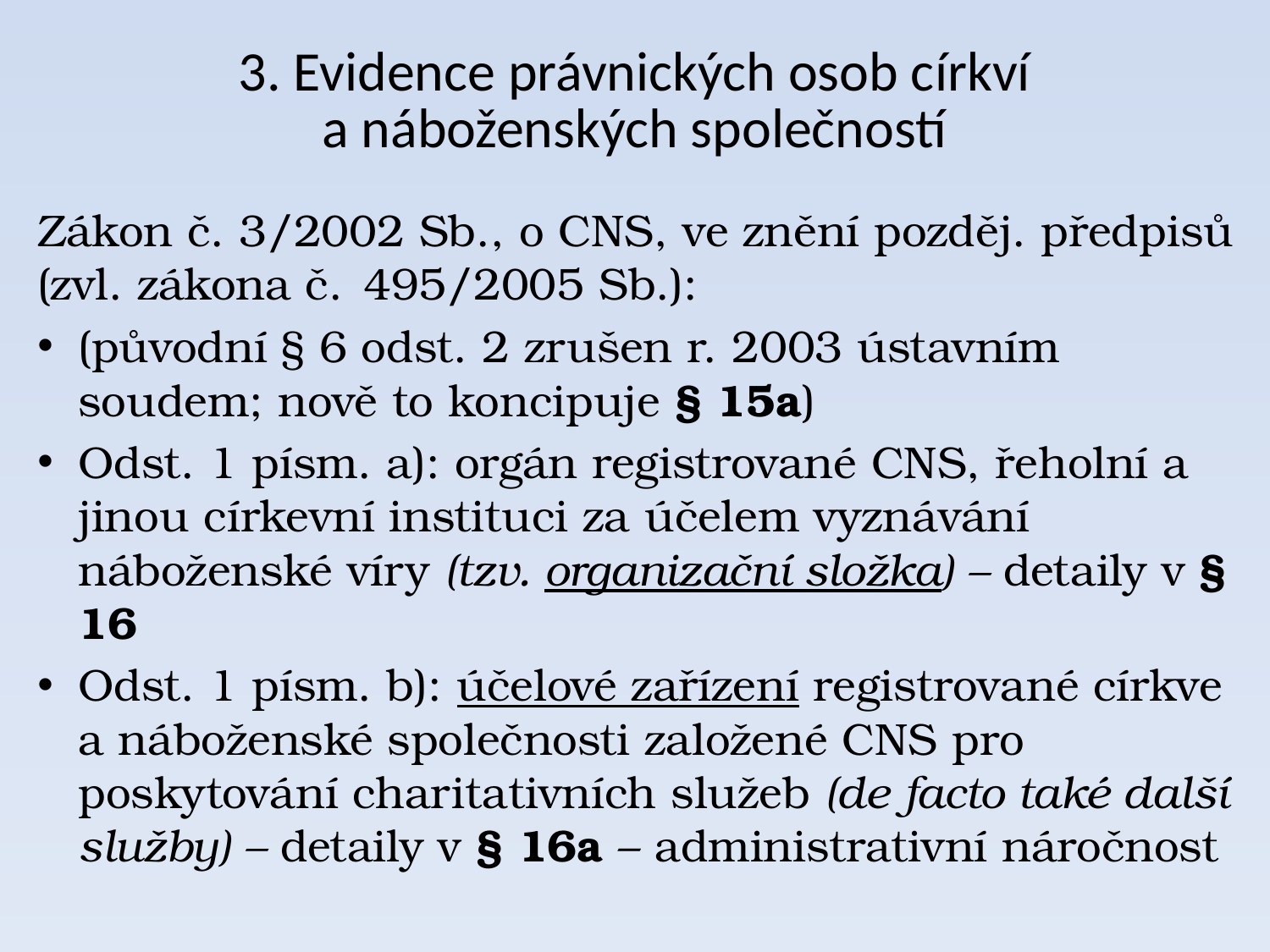

# 3. Evidence právnických osob církví a náboženských společností
Zákon č. 3/2002 Sb., o CNS, ve znění pozděj. předpisů (zvl. zákona č.  495/2005 Sb.):
(původní § 6 odst. 2 zrušen r. 2003 ústavním soudem; nově to koncipuje § 15a)
Odst. 1 písm. a): orgán registrované CNS, řeholní a jinou církevní instituci za účelem vyznávání náboženské víry (tzv. organizační složka) – detaily v § 16
Odst. 1 písm. b): účelové zařízení registro­va­né církve a náboženské společnosti založené CNS pro poskytování charitativních služeb (de facto také další služby) – detaily v § 16a – admini­strativní náročnost